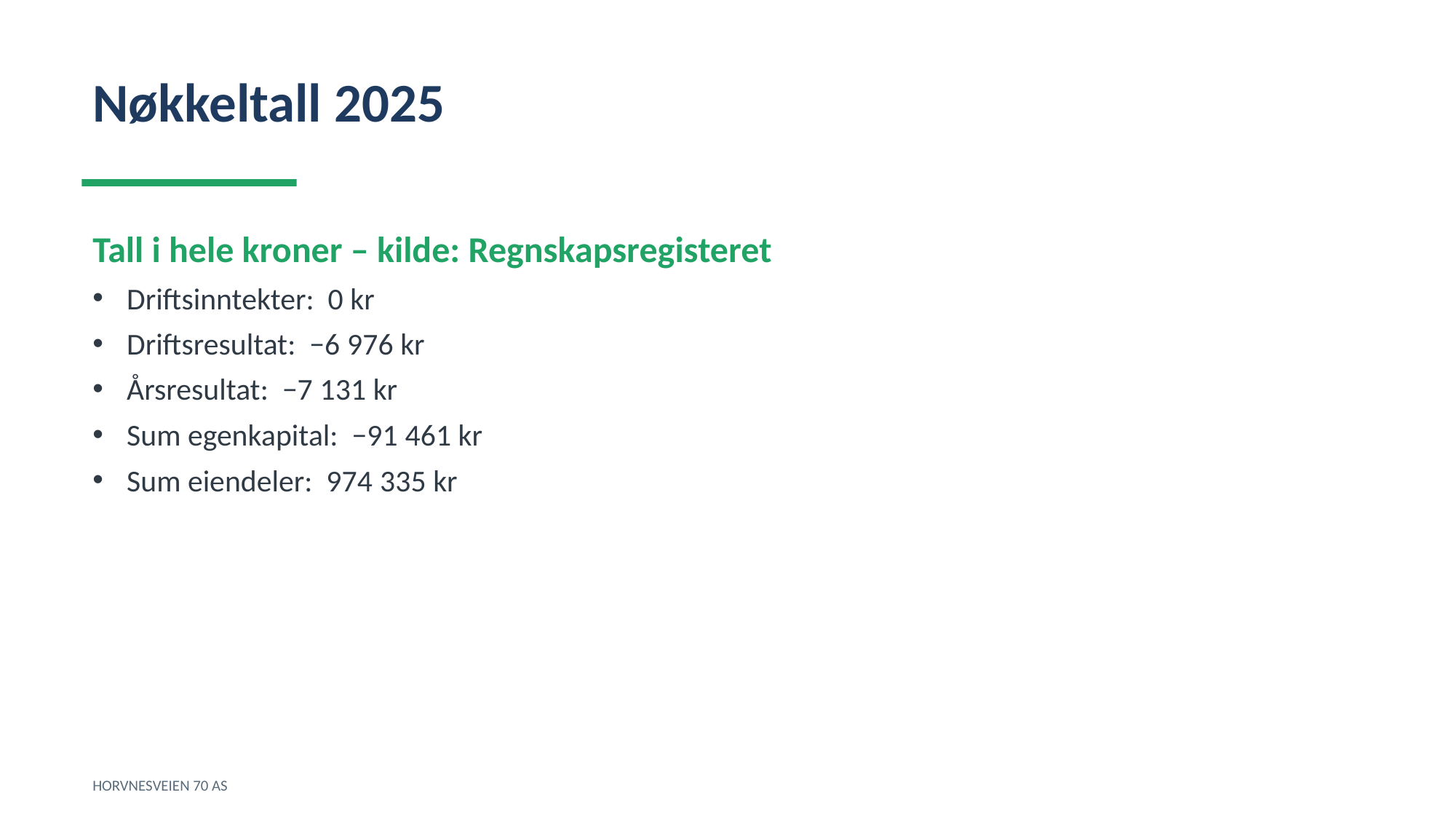

Nøkkeltall 2025

Tall i hele kroner – kilde: Regnskapsregisteret
Driftsinntekter:  0 kr
Driftsresultat:  −6 976 kr
Årsresultat:  −7 131 kr
Sum egenkapital:  −91 461 kr
Sum eiendeler:  974 335 kr
HORVNESVEIEN 70 AS